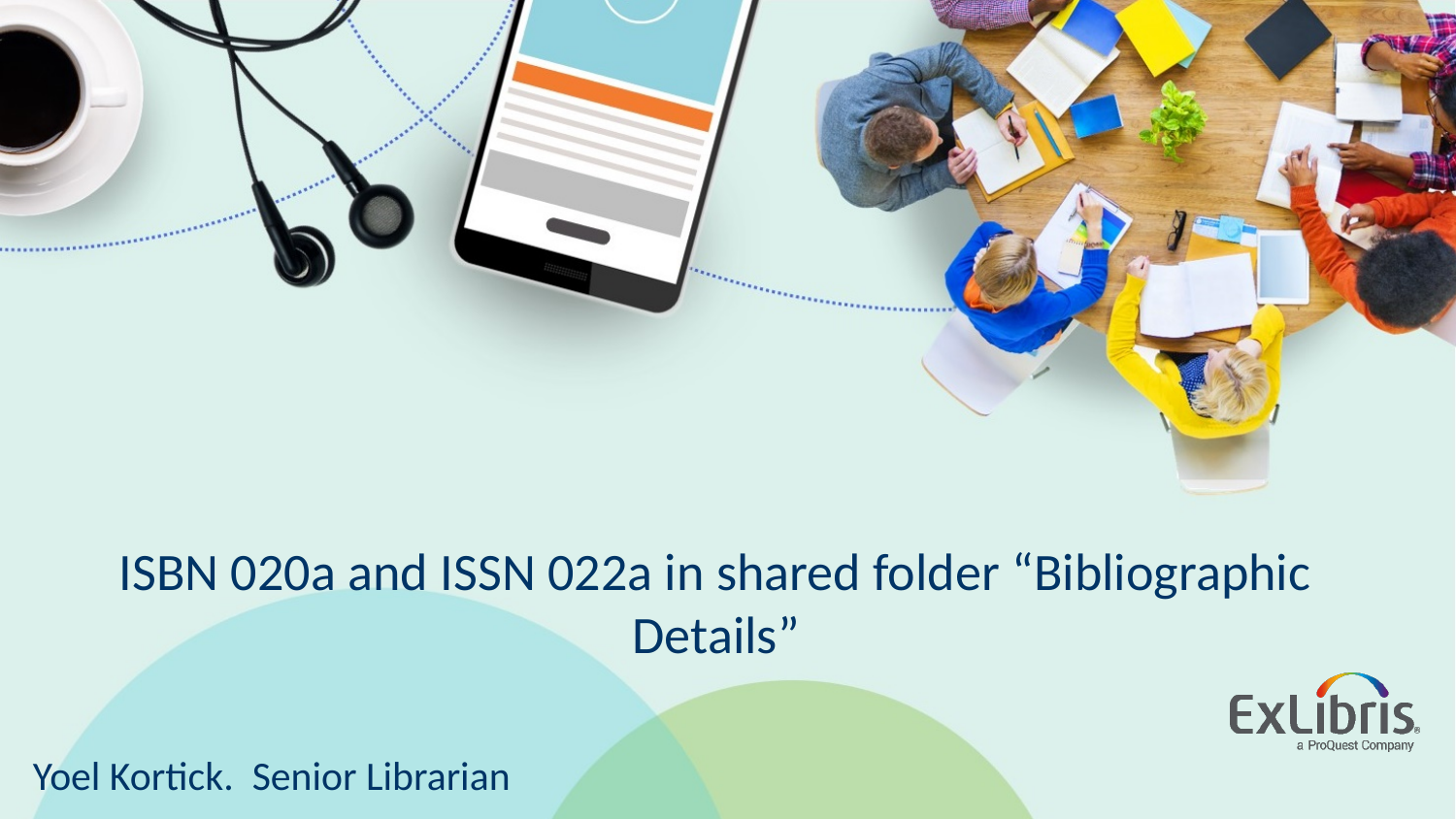

# ISBN 020a and ISSN 022a in shared folder “Bibliographic Details”
Yoel Kortick.  Senior Librarian